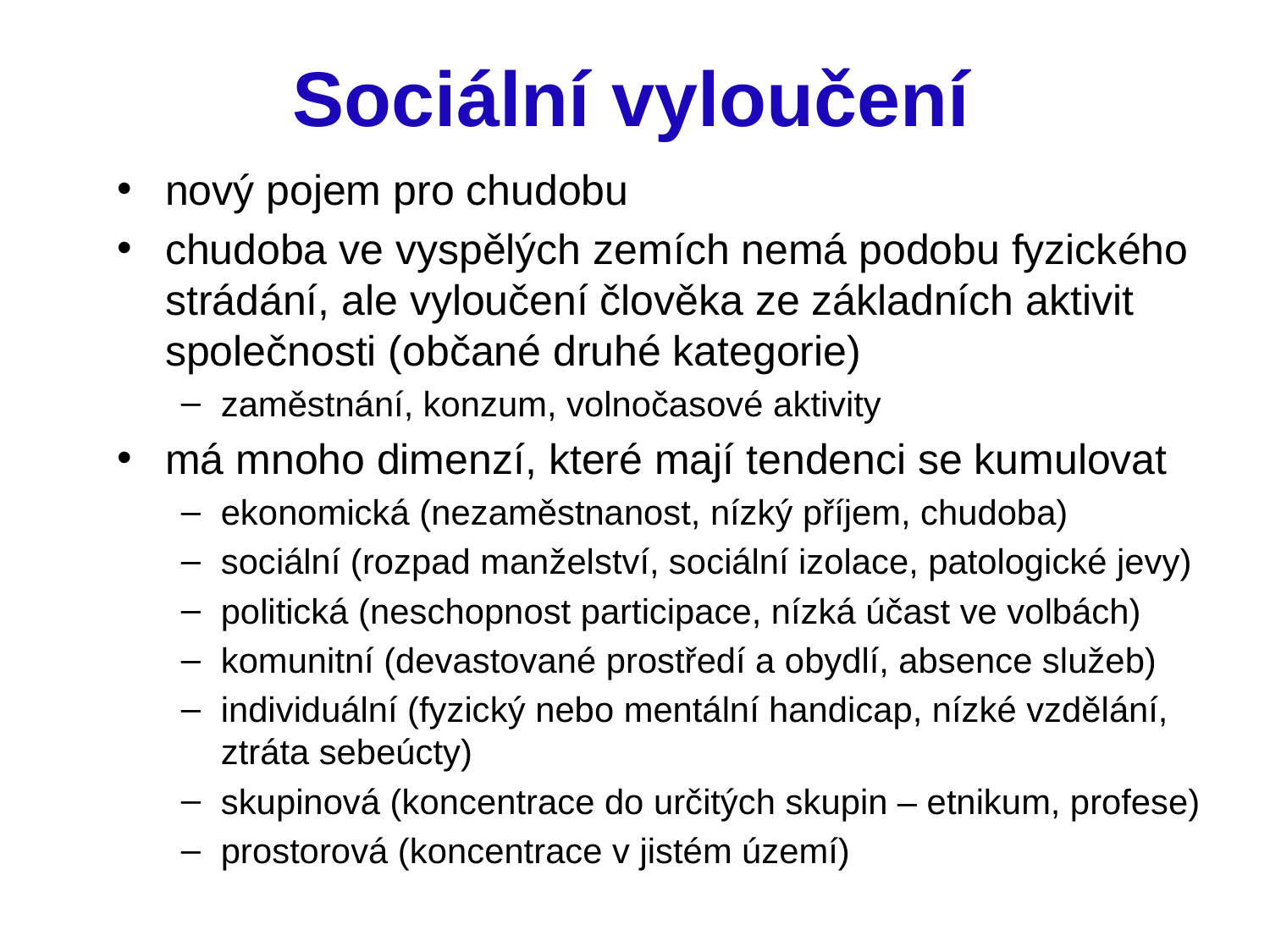

# Sociální vyloučení
nový pojem pro chudobu
chudoba ve vyspělých zemích nemá podobu fyzického strádání, ale vyloučení člověka ze základních aktivit společnosti (občané druhé kategorie)
zaměstnání, konzum, volnočasové aktivity
má mnoho dimenzí, které mají tendenci se kumulovat
ekonomická (nezaměstnanost, nízký příjem, chudoba)
sociální (rozpad manželství, sociální izolace, patologické jevy)
politická (neschopnost participace, nízká účast ve volbách)
komunitní (devastované prostředí a obydlí, absence služeb)
individuální (fyzický nebo mentální handicap, nízké vzdělání, ztráta sebeúcty)
skupinová (koncentrace do určitých skupin – etnikum, profese)
prostorová (koncentrace v jistém území)